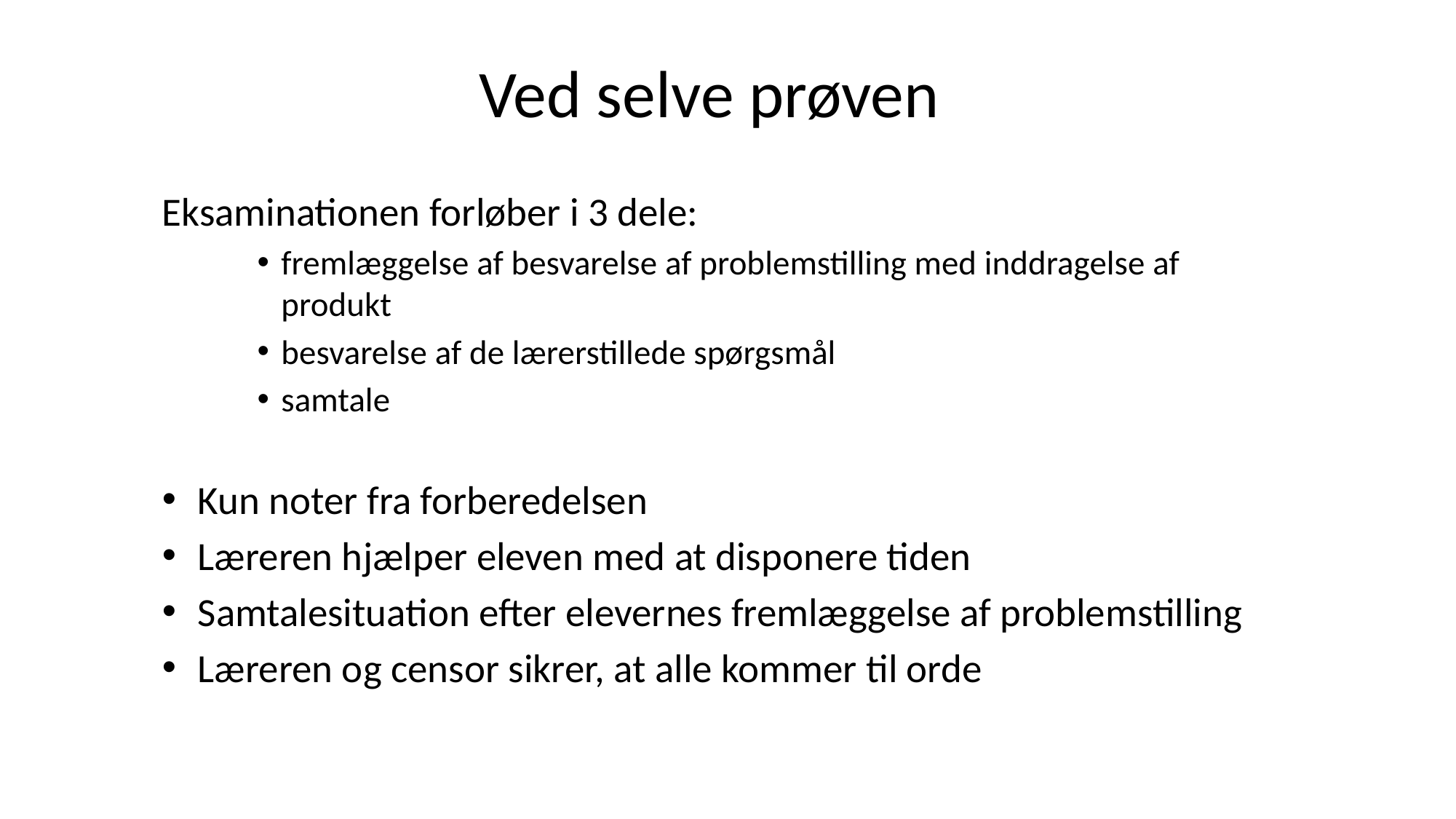

# Ved selve prøven
Eksaminationen forløber i 3 dele:
fremlæggelse af besvarelse af problemstilling med inddragelse af produkt
besvarelse af de lærerstillede spørgsmål
samtale

Kun noter fra forberedelsen
Læreren hjælper eleven med at disponere tiden
Samtalesituation efter elevernes fremlæggelse af problemstilling
Læreren og censor sikrer, at alle kommer til orde